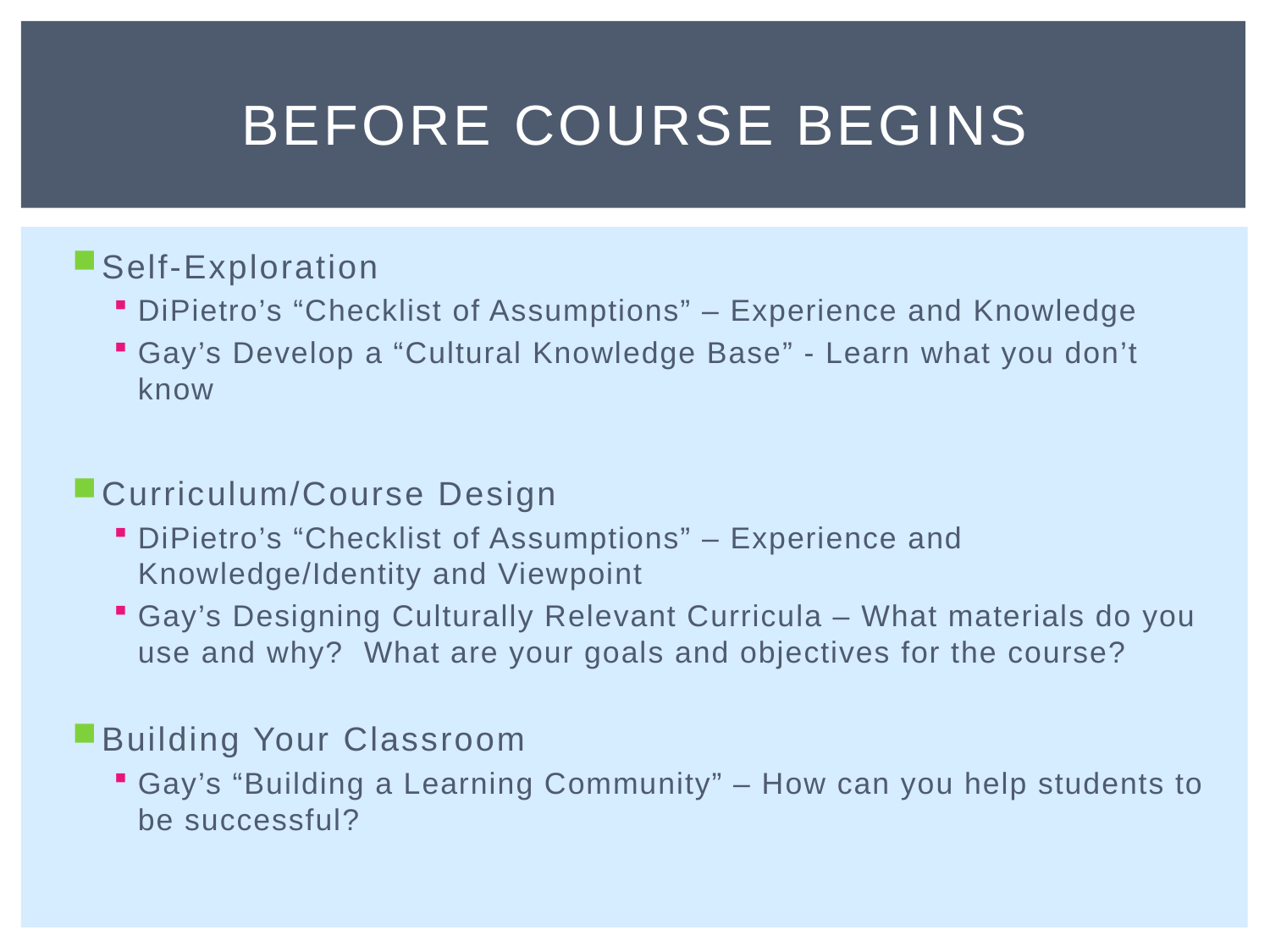

# Before Course Begins
Self-Exploration
DiPietro’s “Checklist of Assumptions” – Experience and Knowledge
Gay’s Develop a “Cultural Knowledge Base” - Learn what you don’t know

Curriculum/Course Design
DiPietro’s “Checklist of Assumptions” – Experience and Knowledge/Identity and Viewpoint
Gay’s Designing Culturally Relevant Curricula – What materials do you use and why?  What are your goals and objectives for the course?

Building Your Classroom
Gay’s “Building a Learning Community” – How can you help students to be successful?